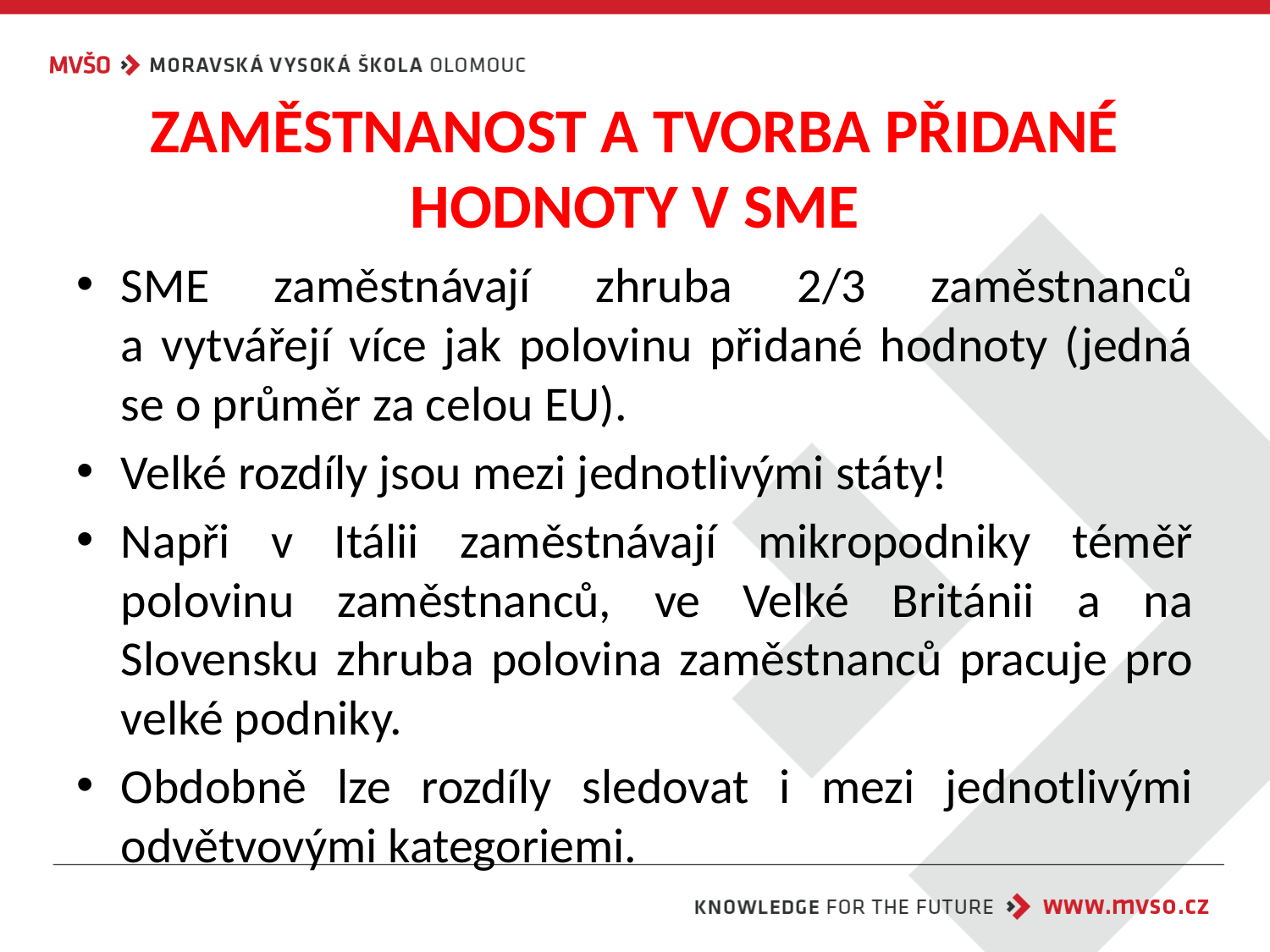

# ZAMĚSTNANOST A TVORBA PŘIDANÉ HODNOTY V SME
SME zaměstnávají zhruba 2/3 zaměstnanců
a vytvářejí více jak polovinu přidané hodnoty (jedná se o průměr za celou EU).
Velké rozdíly jsou mezi jednotlivými státy!
Napři v Itálii zaměstnávají mikropodniky téměř polovinu zaměstnanců, ve Velké Británii a na Slovensku zhruba polovina zaměstnanců pracuje pro velké podniky.
Obdobně lze rozdíly sledovat i mezi jednotlivými odvětvovými kategoriemi.